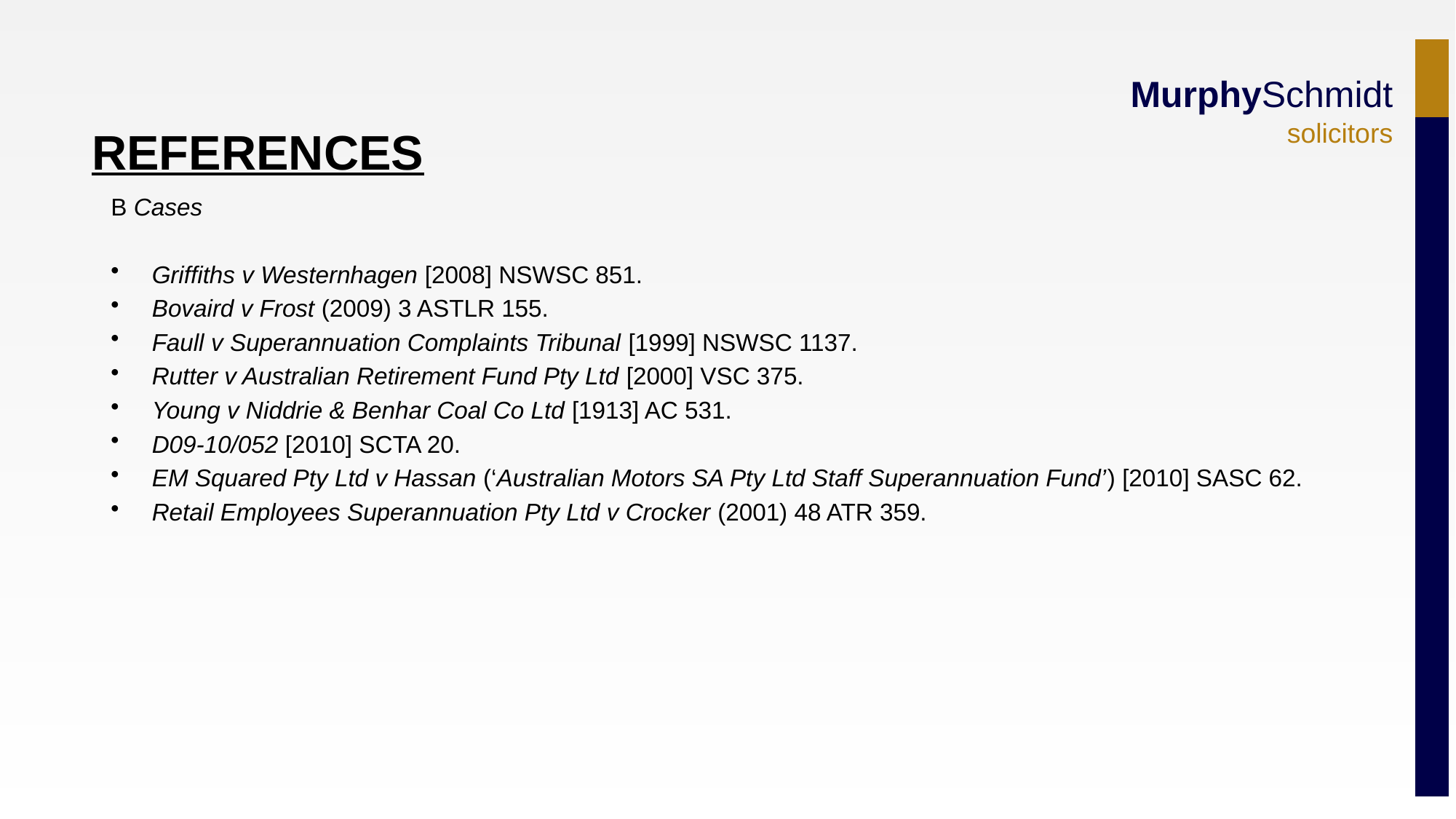

REFERENCES
B Cases

Griffiths v Westernhagen [2008] NSWSC 851.
Bovaird v Frost (2009) 3 ASTLR 155.
Faull v Superannuation Complaints Tribunal [1999] NSWSC 1137.
Rutter v Australian Retirement Fund Pty Ltd [2000] VSC 375.
Young v Niddrie & Benhar Coal Co Ltd [1913] AC 531.
D09-10/052 [2010] SCTA 20.
EM Squared Pty Ltd v Hassan (‘Australian Motors SA Pty Ltd Staff Superannuation Fund’) [2010] SASC 62.
Retail Employees Superannuation Pty Ltd v Crocker (2001) 48 ATR 359.